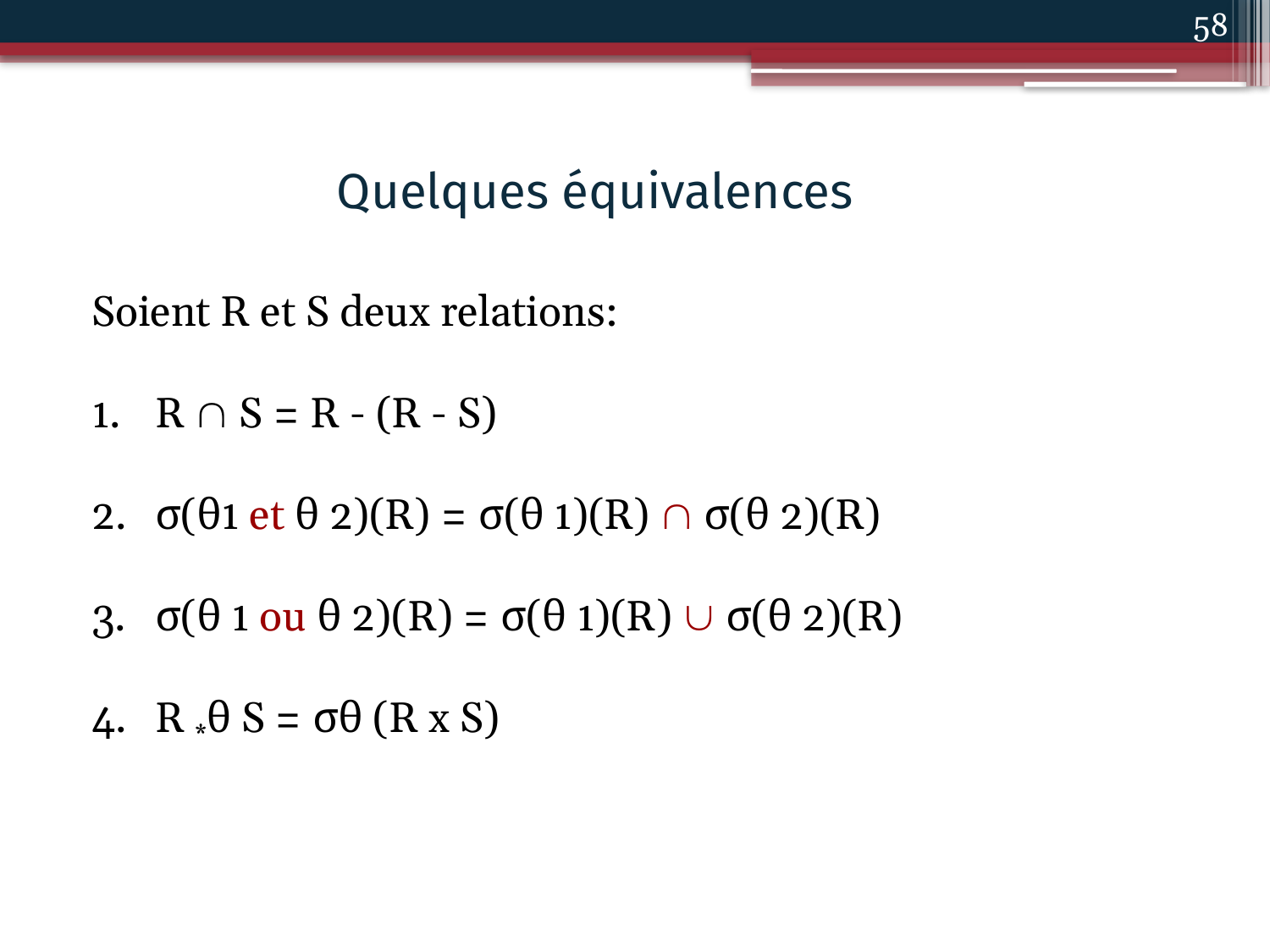

58
# Quelques équivalences

Soient R et S deux relations:

R ∩ S = R - (R - S)

σ(θ1 et θ 2)(R) = σ(θ 1)(R) ∩ σ(θ 2)(R)

σ(θ 1 ou θ 2)(R) = σ(θ 1)(R) ∪ σ(θ 2)(R)

R *θ S = σθ (R x S)